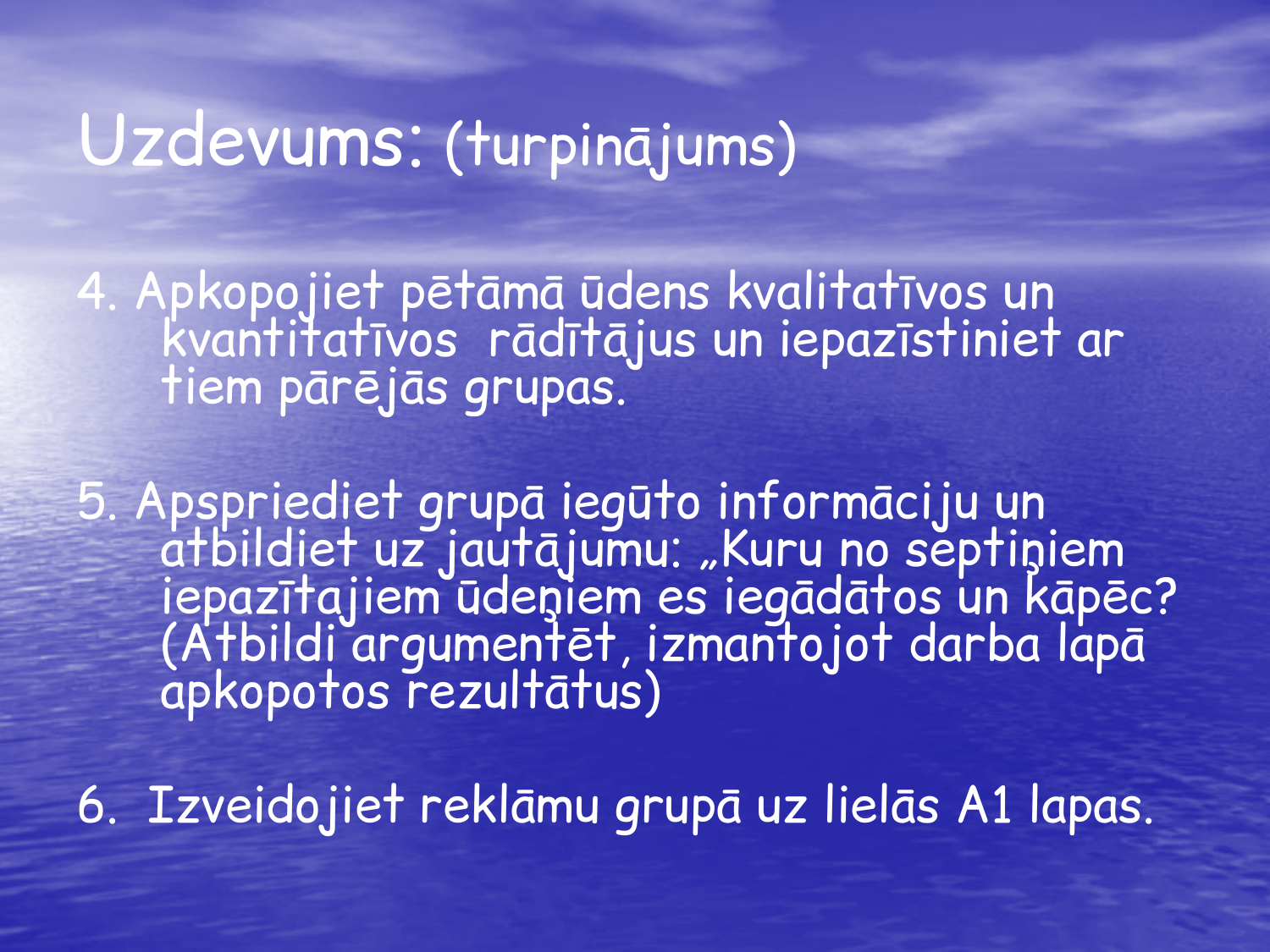

# Uzdevums: (turpinājums)
4. Apkopojiet pētāmā ūdens kvalitatīvos un kvantitatīvos  rādītājus un iepazīstiniet ar tiem pārējās grupas.

5. Apspriediet grupā iegūto informāciju un atbildiet uz jautājumu: „Kuru no septiņiem iepazītajiem ūdeņiem es iegādātos un kāpēc? (Atbildi argumentēt, izmantojot darba lapā apkopotos rezultātus)

6.  Izveidojiet reklāmu grupā uz lielās A1 lapas.